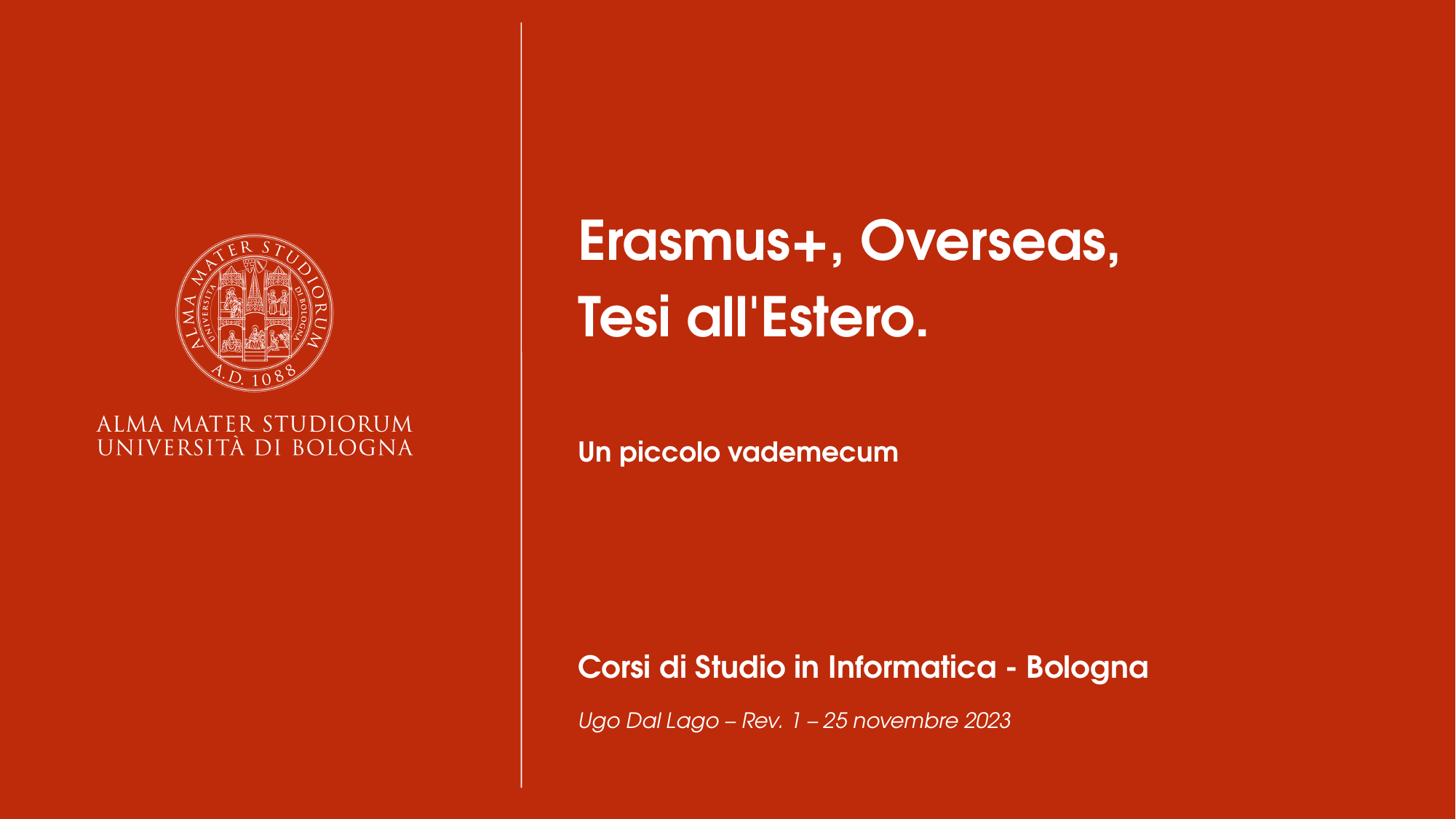

Erasmus+, Overseas,
Tesi all'Estero.

Un piccolo vademecum
Corsi di Studio in Informatica - Bologna
Ugo Dal Lago – Rev. 1 – 25 novembre 2023